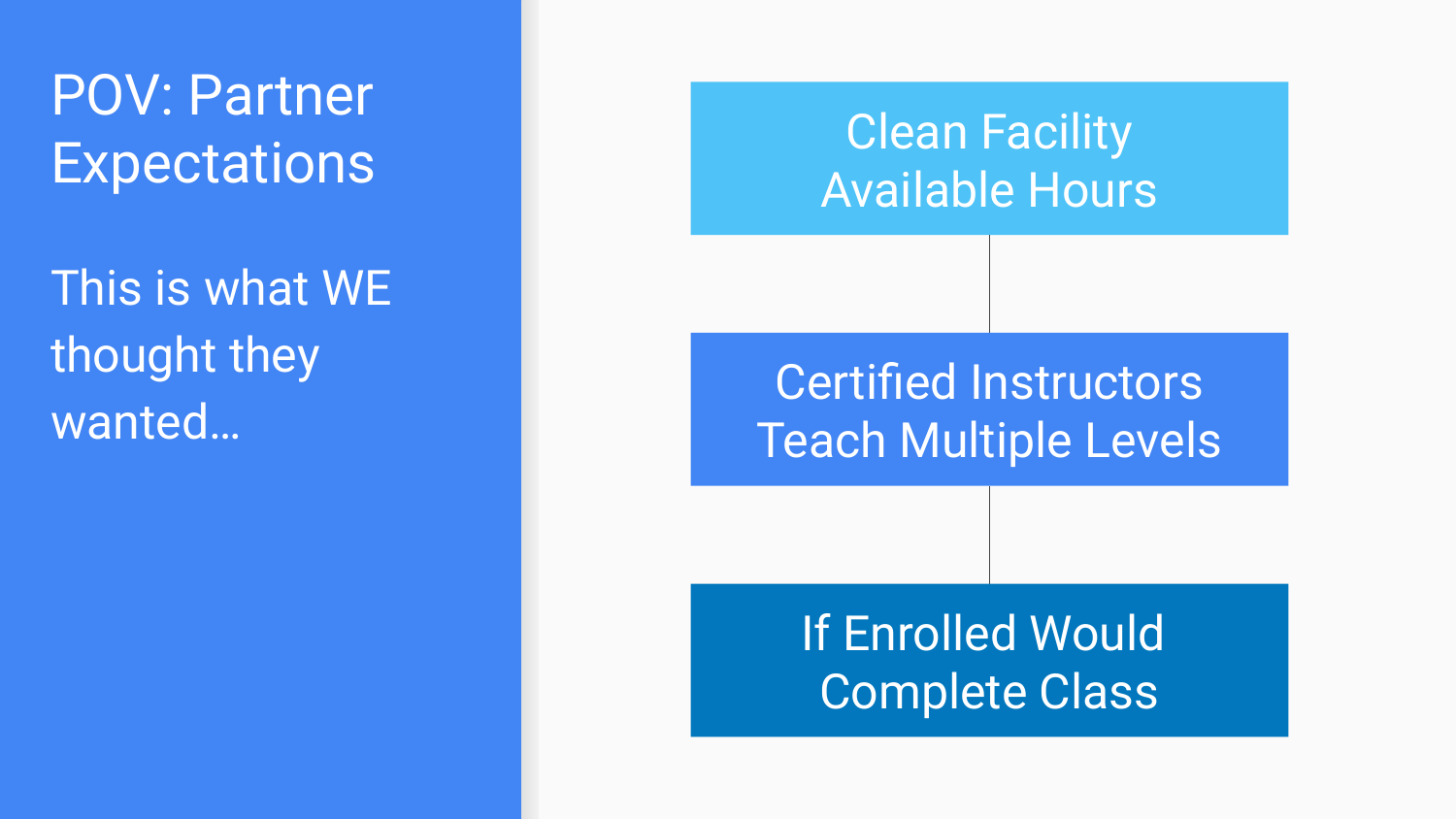

# POV: Partner Expectations
Clean Facility
Available Hours
This is what WE thought they wanted…
Certified Instructors
Teach Multiple Levels
If Enrolled Would
Complete Class